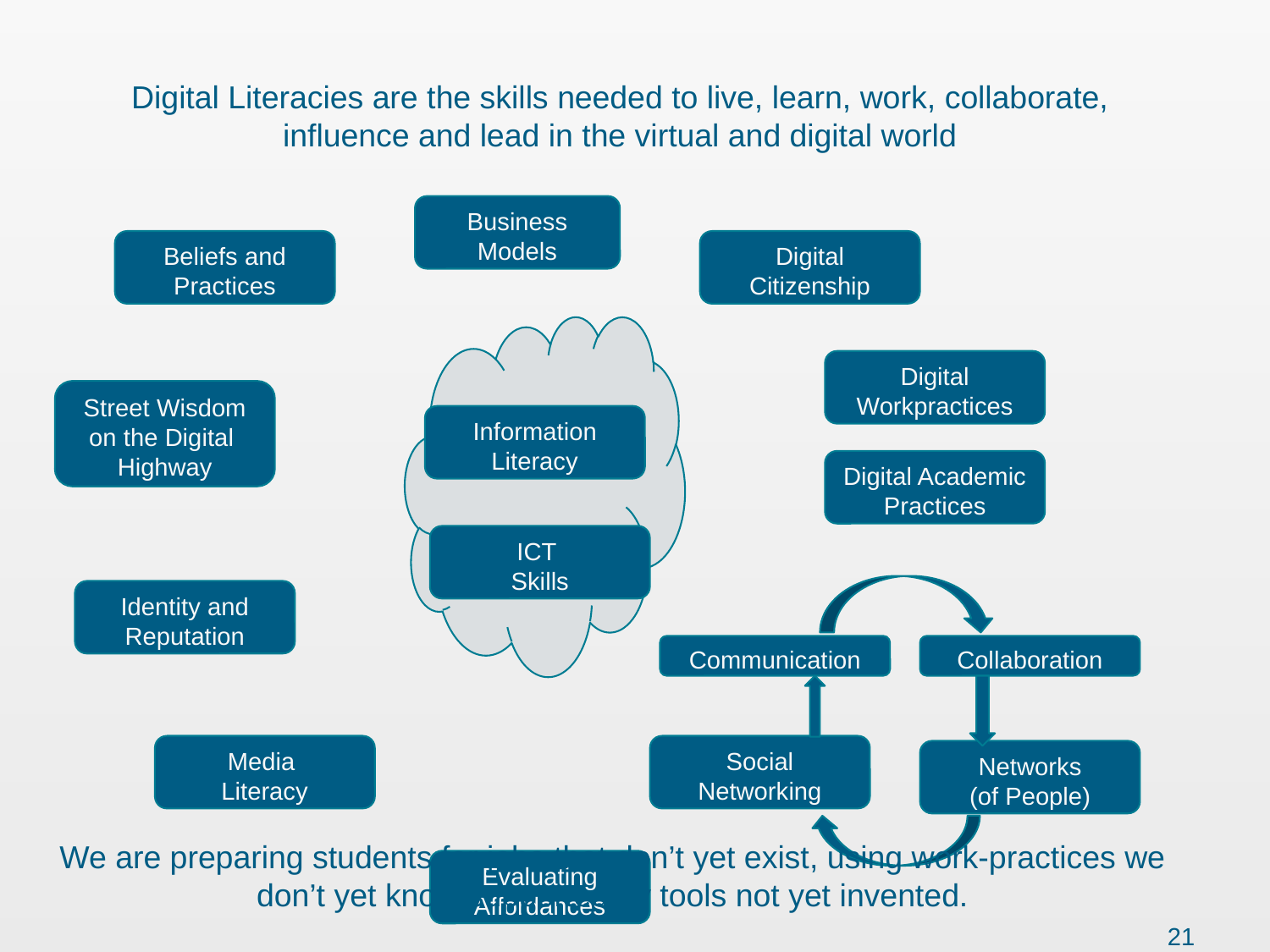

Digital Literacies are the skills needed to live, learn, work, collaborate, influence and lead in the virtual and digital world
Business
Models
Beliefs and
Practices
Digital
Citizenship

Digital
Workpractices
Street Wisdom on the Digital
Highway
Information
Literacy
Digital Academic Practices
ICT
Skills

Identity and Reputation
Communication
Collaboration

Media
Literacy
Social
Networking
Networks
(of People)

We are preparing students for jobs that don’t yet exist, using work-practices we don’t yet know supported by tools not yet invented.
Evaluating
Affordances
21